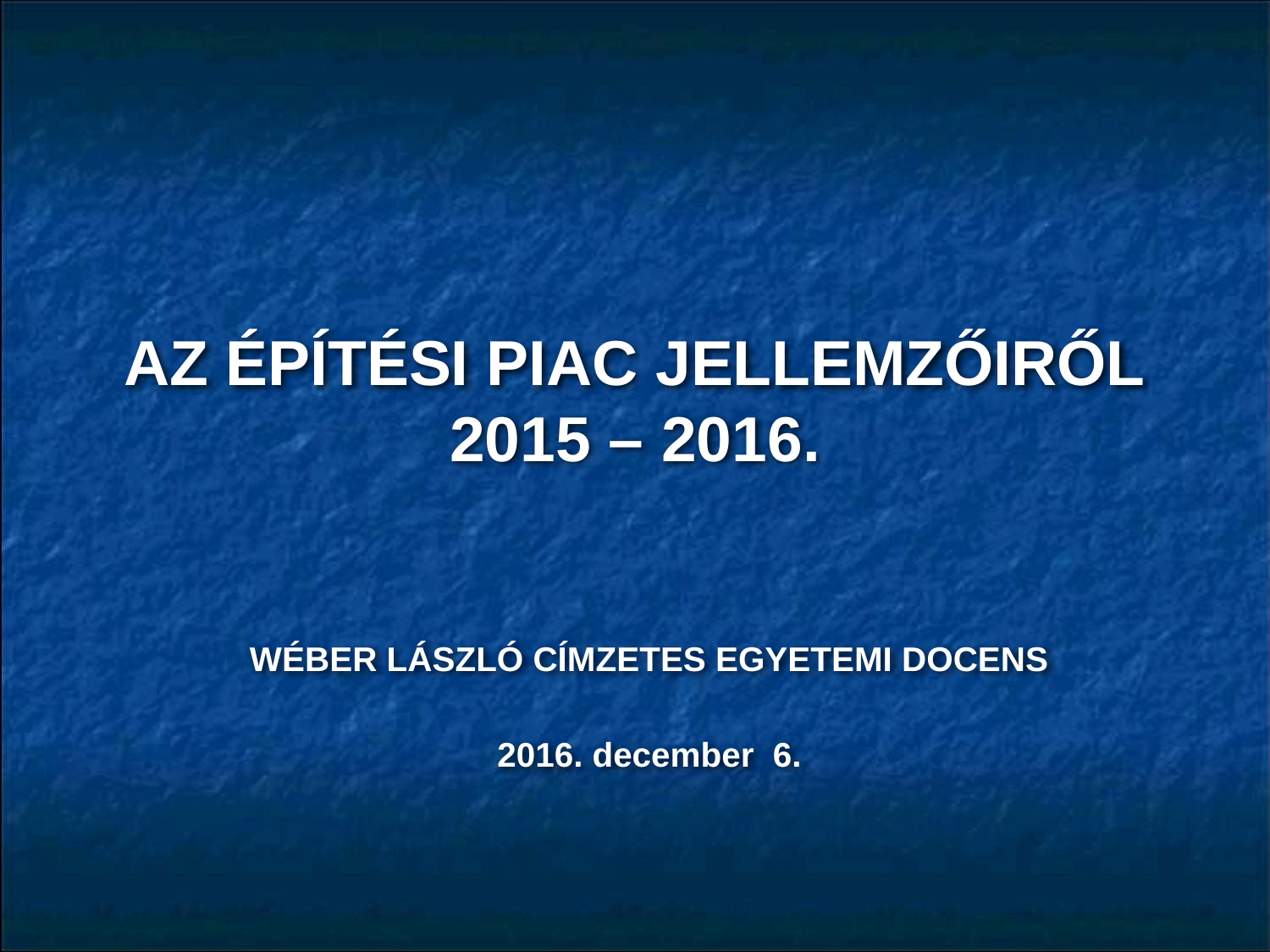

# AZ ÉPÍTÉSI PIAC JELLEMZŐIRŐL 2015 – 2016.

WÉBER LÁSZLÓ CÍMZETES EGYETEMI DOCENS

2016. december  6.